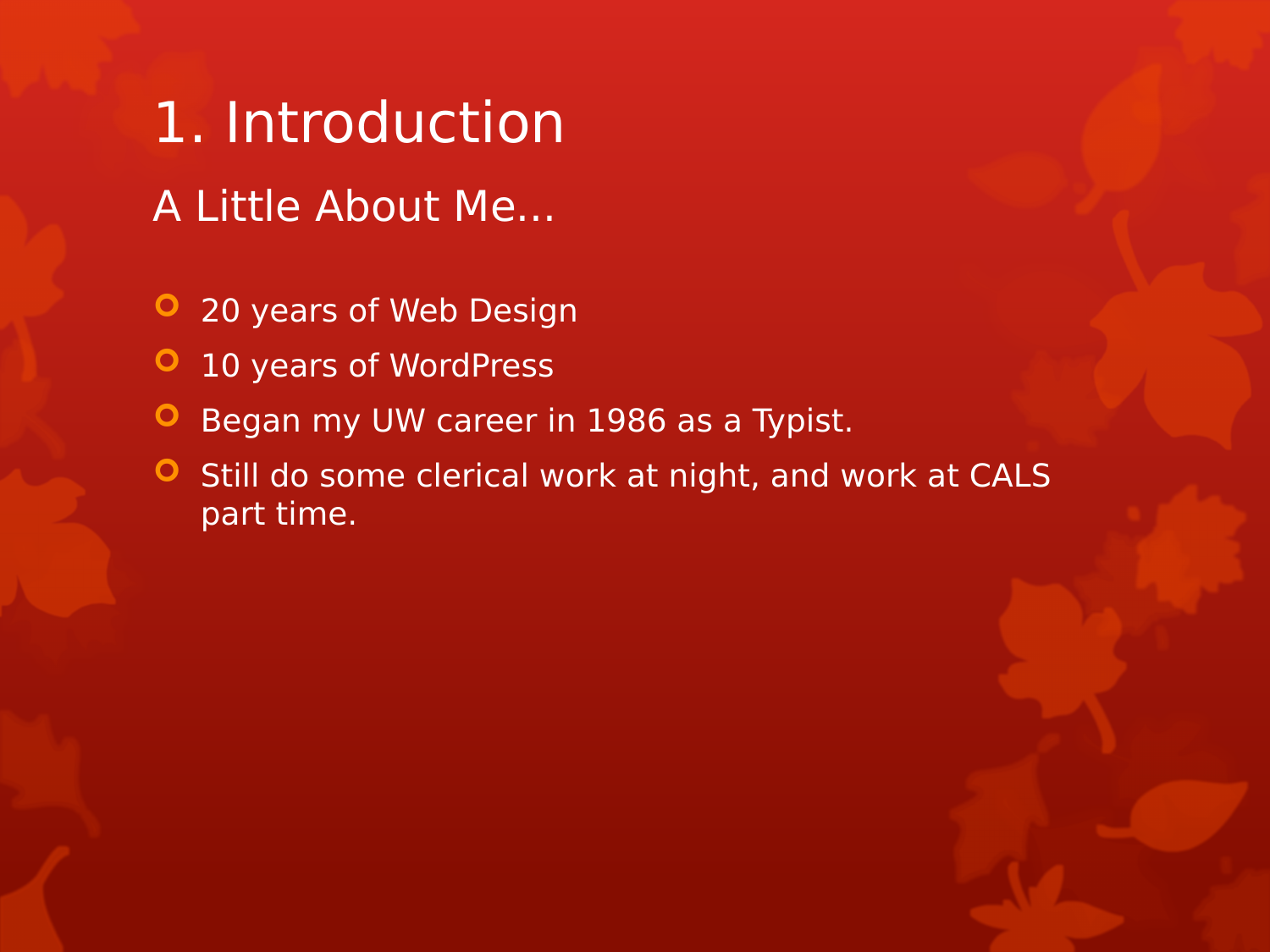

# 1. Introduction A Little About Me...
20 years of Web Design
10 years of WordPress
Began my UW career in 1986 as a Typist.
Still do some clerical work at night, and work at CALS part time.